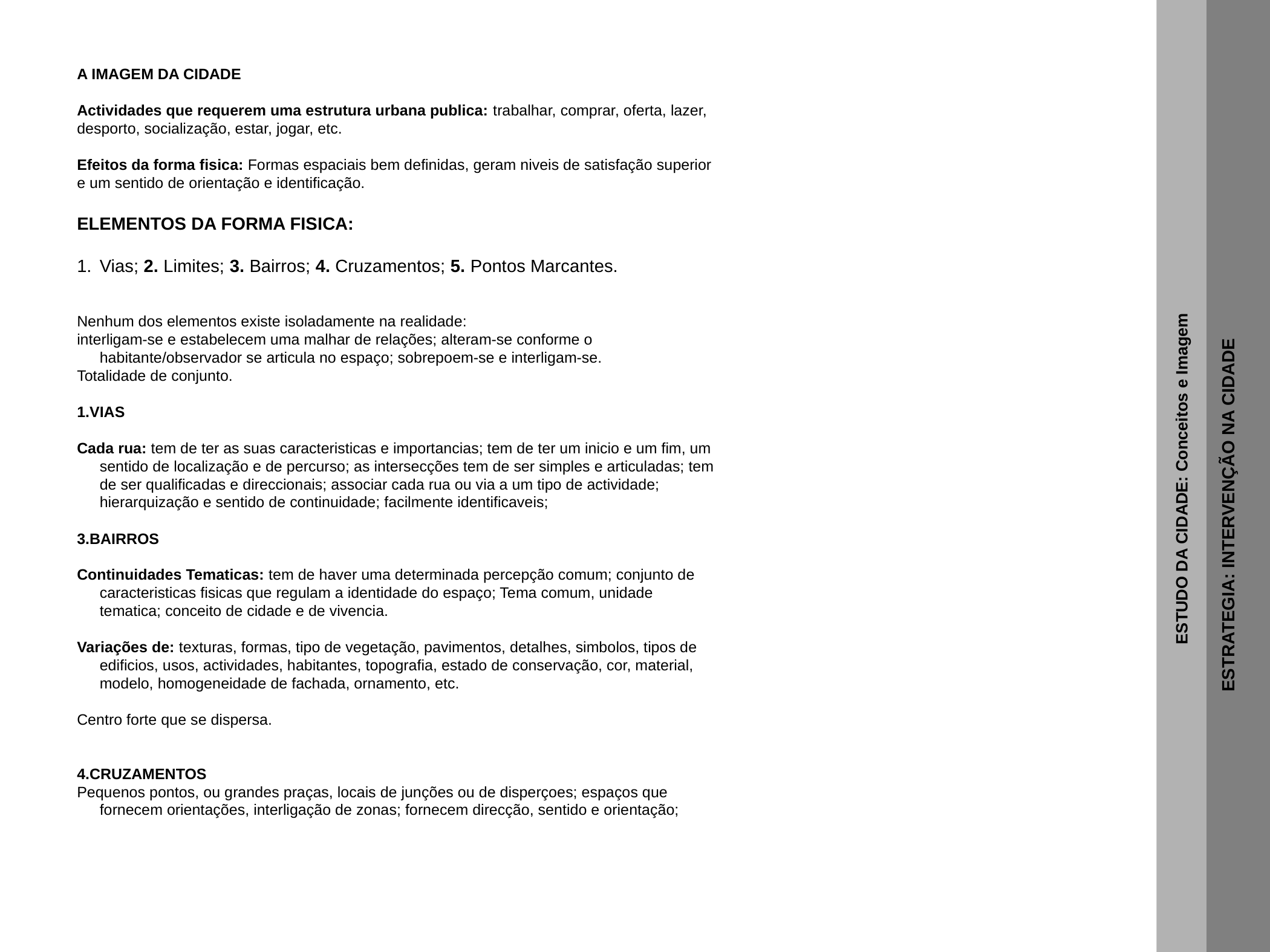

A IMAGEM DA CIDADE

Actividades que requerem uma estrutura urbana publica: trabalhar, comprar, oferta, lazer, desporto, socialização, estar, jogar, etc.

Efeitos da forma fisica: Formas espaciais bem definidas, geram niveis de satisfação superior e um sentido de orientação e identificação.

ELEMENTOS DA FORMA FISICA:

Vias; 2. Limites; 3. Bairros; 4. Cruzamentos; 5. Pontos Marcantes.

Nenhum dos elementos existe isoladamente na realidade:
interligam-se e estabelecem uma malhar de relações; alteram-se conforme o habitante/observador se articula no espaço; sobrepoem-se e interligam-se.
Totalidade de conjunto.

1.VIAS

Cada rua: tem de ter as suas caracteristicas e importancias; tem de ter um inicio e um fim, um sentido de localização e de percurso; as intersecções tem de ser simples e articuladas; tem de ser qualificadas e direccionais; associar cada rua ou via a um tipo de actividade; hierarquização e sentido de continuidade; facilmente identificaveis;

3.BAIRROS

Continuidades Tematicas: tem de haver uma determinada percepção comum; conjunto de caracteristicas fisicas que regulam a identidade do espaço; Tema comum, unidade tematica; conceito de cidade e de vivencia.

Variações de: texturas, formas, tipo de vegetação, pavimentos, detalhes, simbolos, tipos de edificios, usos, actividades, habitantes, topografia, estado de conservação, cor, material, modelo, homogeneidade de fachada, ornamento, etc.

Centro forte que se dispersa.

4.CRUZAMENTOS
Pequenos pontos, ou grandes praças, locais de junções ou de disperçoes; espaços que fornecem orientações, interligação de zonas; fornecem direcção, sentido e orientação;

ESTRATEGIA: INTERVENÇÃO NA CIDADE
ESTUDO DA CIDADE: Conceitos e Imagem